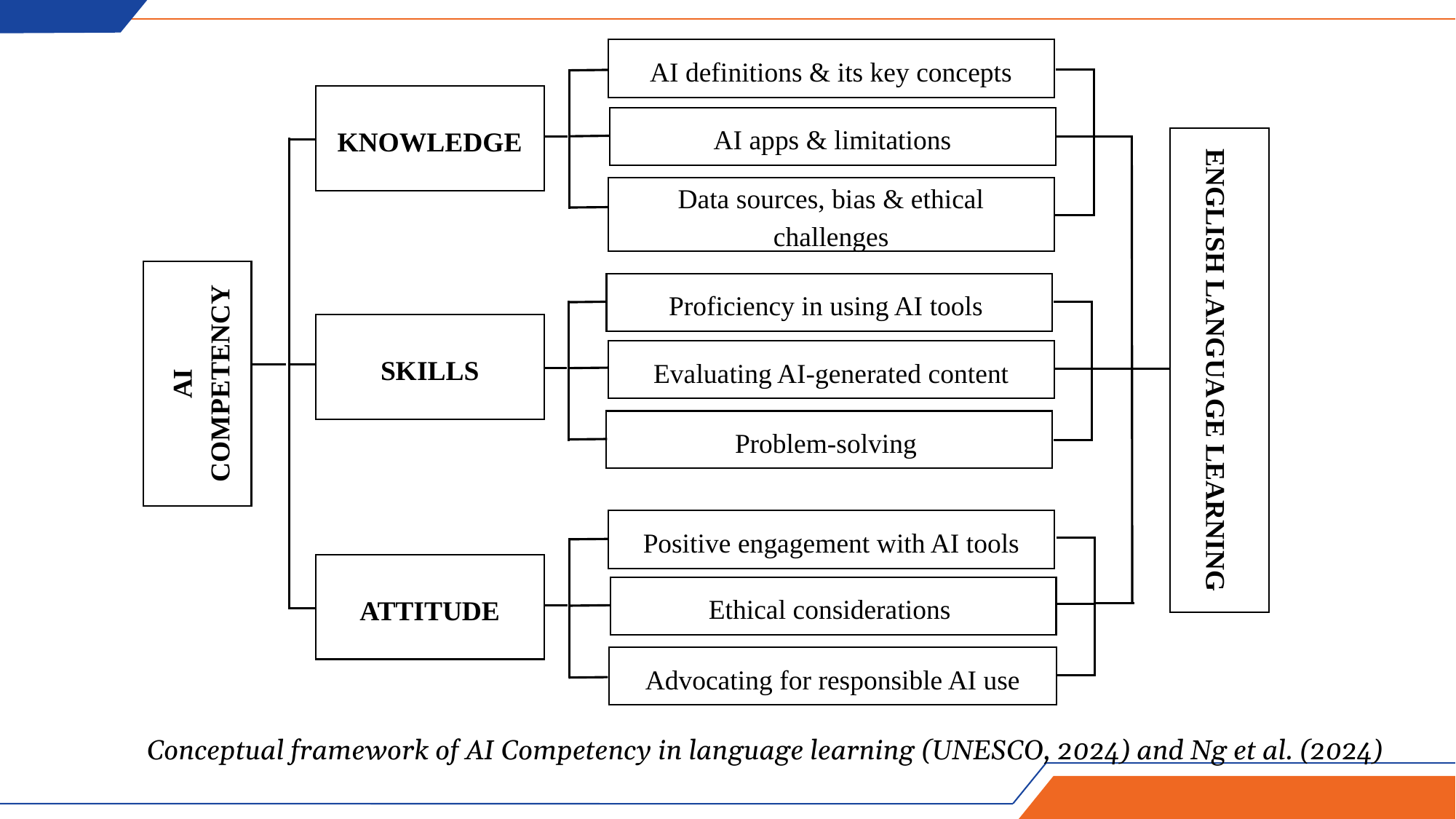

AI definitions & its key concepts
AI apps & limitations
Data sources, bias & ethical challenges
Proficiency in using AI tools
Evaluating AI-generated content
Problem-solving
Positive engagement with AI tools
Ethical considerations
Advocating for responsible AI use
KNOWLEDGE
SKILLS
ATTITUDE
ENGLISH LANGUAGE LEARNING
AI COMPETENCY
Conceptual framework of AI Competency in language learning (UNESCO, 2024) and Ng et al. (2024)